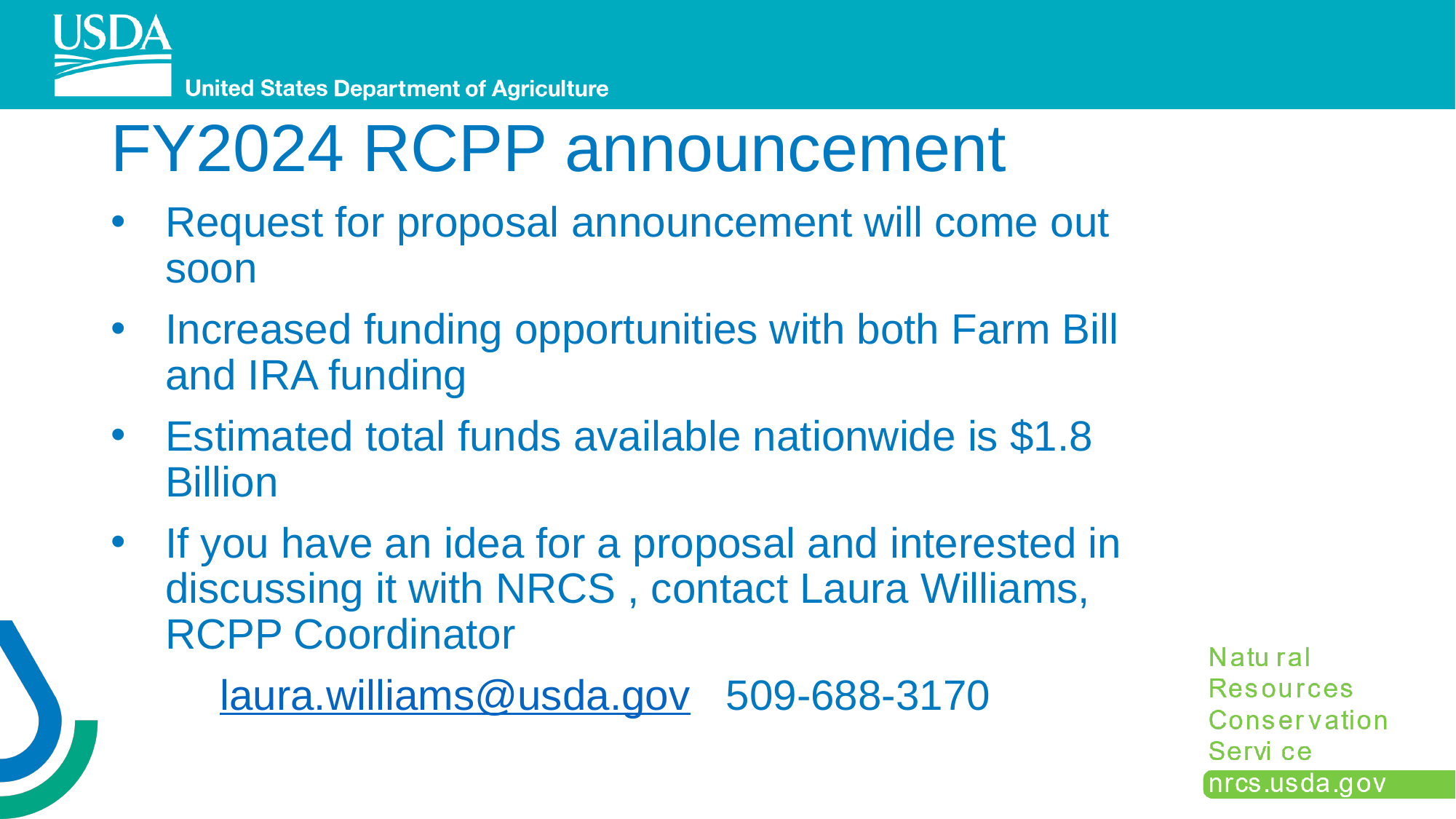

# FY2024 RCPP announcement

Request for proposal announcement will come out soon
Increased funding opportunities with both Farm Bill and IRA funding
Estimated total funds available nationwide is $1.8 Billion
If you have an idea for a proposal and interested in discussing it with NRCS , contact Laura Williams, RCPP Coordinator
	laura.williams@usda.gov   509-688-3170